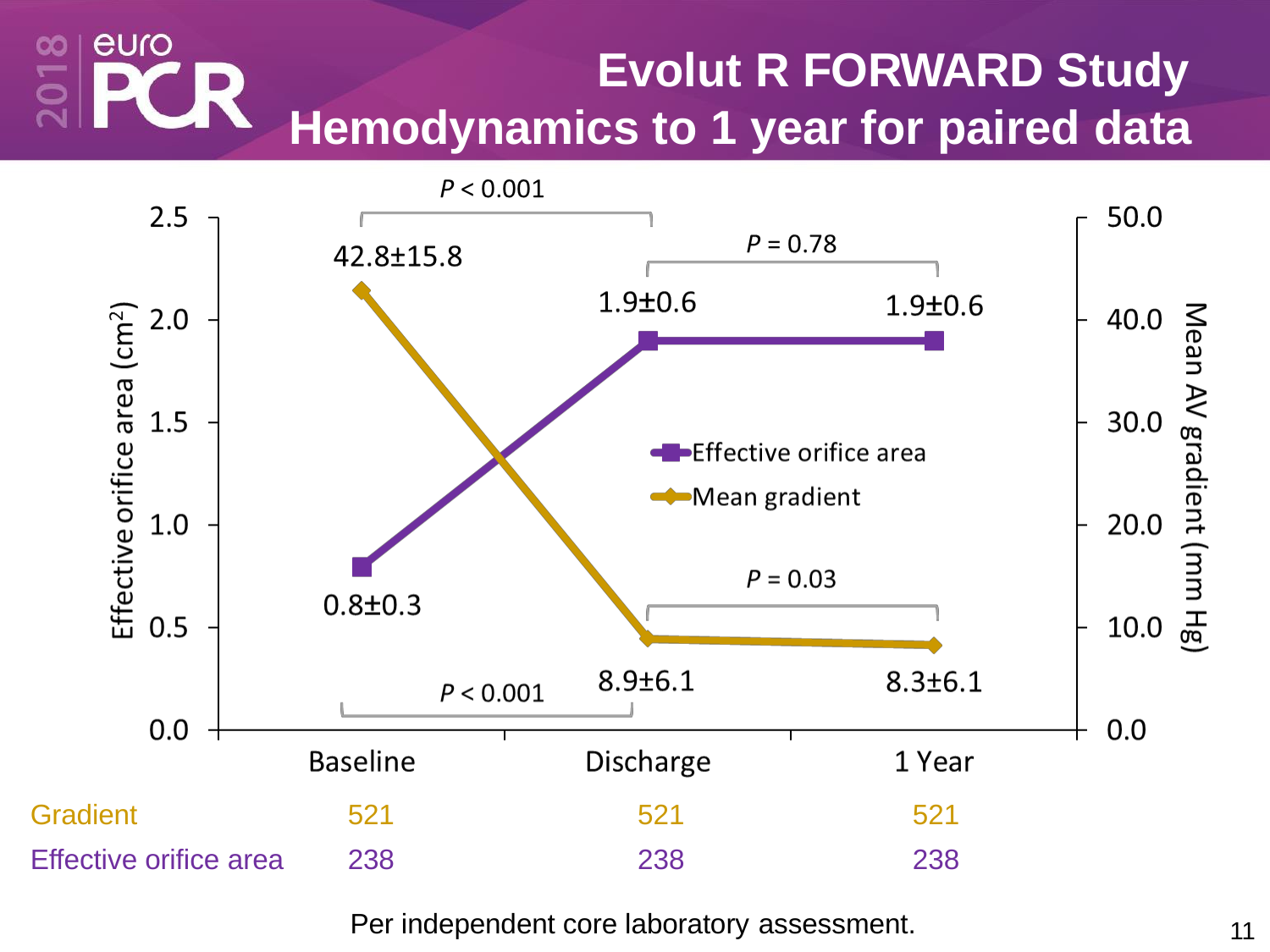

Evolut R FORWARD Study
Hemodynamics to 1 year for paired data

| Gradient | 521 | 521 | 521 |
| --- | --- | --- | --- |
| Effective orifice area | 238 | 238 | 238 |
Per independent core laboratory assessment.
11